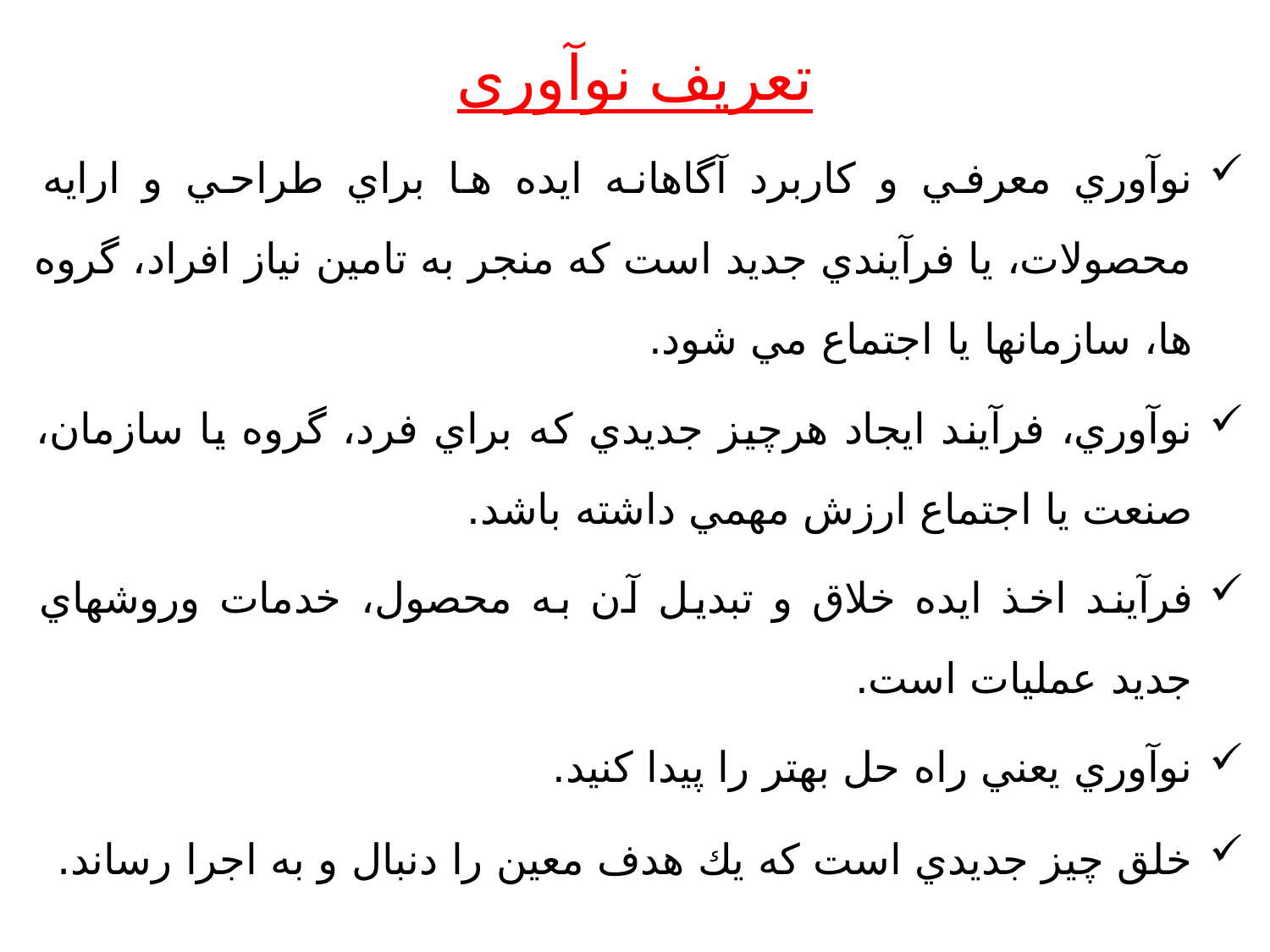

تعریف نوآوری
نوآوري معرفي و كاربرد آگاهانه ايده ها براي طراحي و ارايه محصولات، يا فرآيندي جديد است كه منجر به تامين نياز افراد، گروه ها، سازمانها يا اجتماع مي شود.
نوآوري، فرآيند ايجاد هرچيز جديدي كه براي فرد، گروه يا سازمان، صنعت يا اجتماع ارزش مهمي داشته باشد.
فرآيند اخذ ايده خلاق و تبديل آن به محصول، خدمات وروشهاي جديد عمليات است.
نوآوري يعني راه حل بهتر را پيدا كنيد.
خلق چيز جديدي است كه يك هدف معين را دنبال و به اجرا رساند.